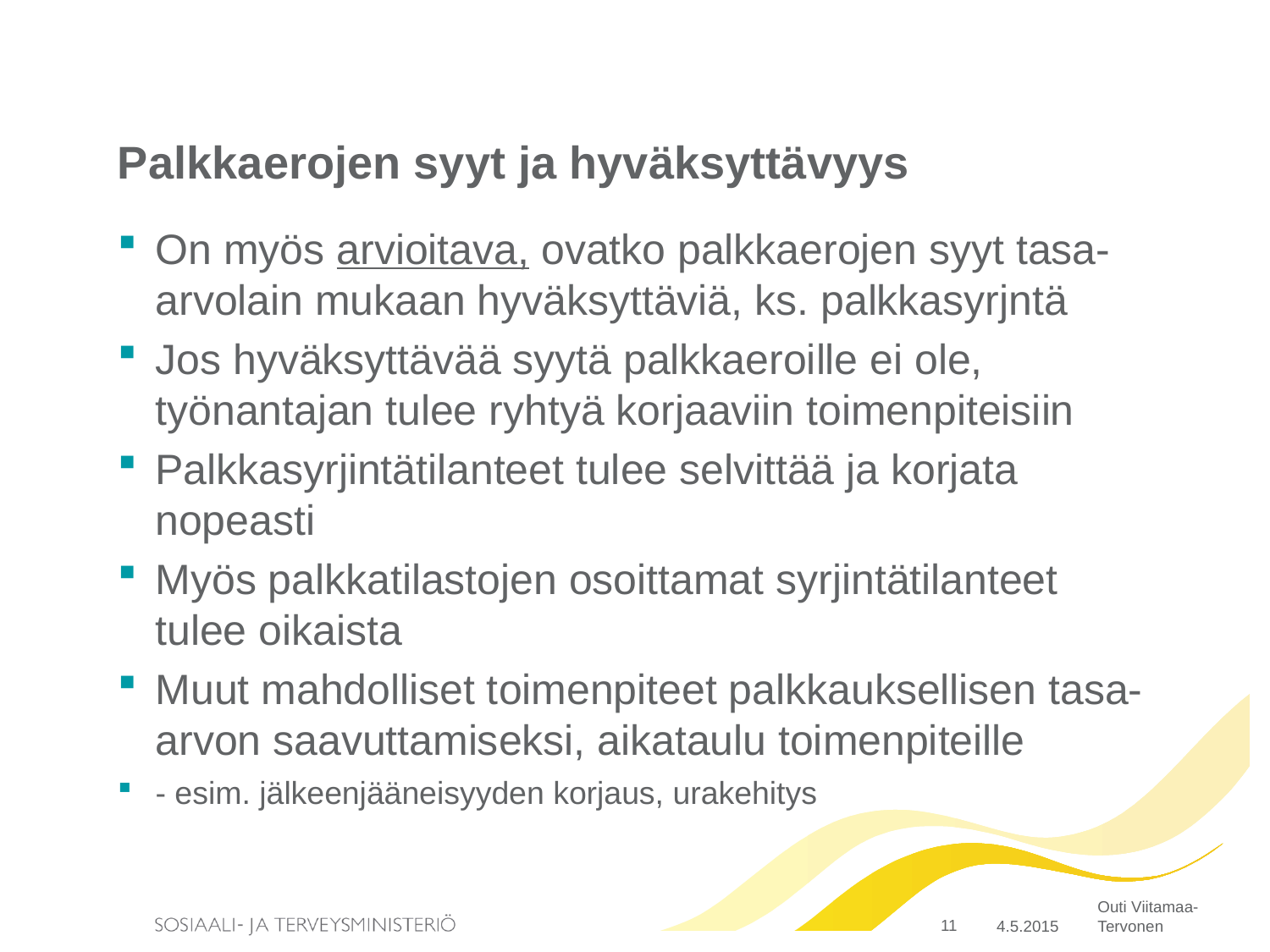

# Palkkaerojen syyt ja hyväksyttävyys
On myös arvioitava, ovatko palkkaerojen syyt tasa-arvolain mukaan hyväksyttäviä, ks. palkkasyrjntä
Jos hyväksyttävää syytä palkkaeroille ei ole, työnantajan tulee ryhtyä korjaaviin toimenpiteisiin
Palkkasyrjintätilanteet tulee selvittää ja korjata nopeasti
Myös palkkatilastojen osoittamat syrjintätilanteet tulee oikaista
Muut mahdolliset toimenpiteet palkkauksellisen tasa-arvon saavuttamiseksi, aikataulu toimenpiteille
- esim. jälkeenjääneisyyden korjaus, urakehitys

11
4.5.2015
Outi Viitamaa-Tervonen